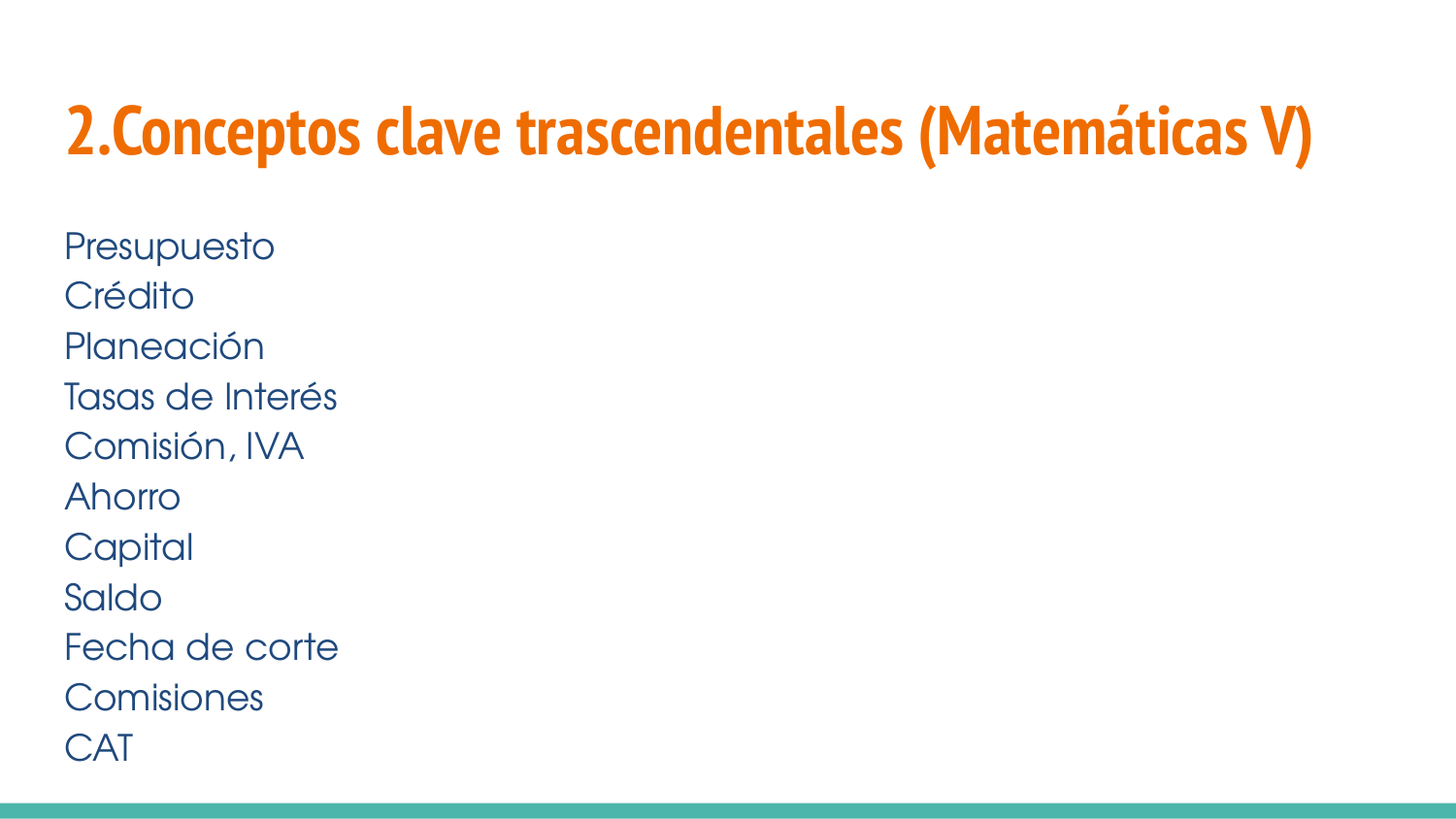

# 2.Conceptos clave trascendentales (Matemáticas V)
Presupuesto
Crédito
Planeación
Tasas de Interés
Comisión, IVA
Ahorro
Capital
Saldo
Fecha de corte
Comisiones
CAT